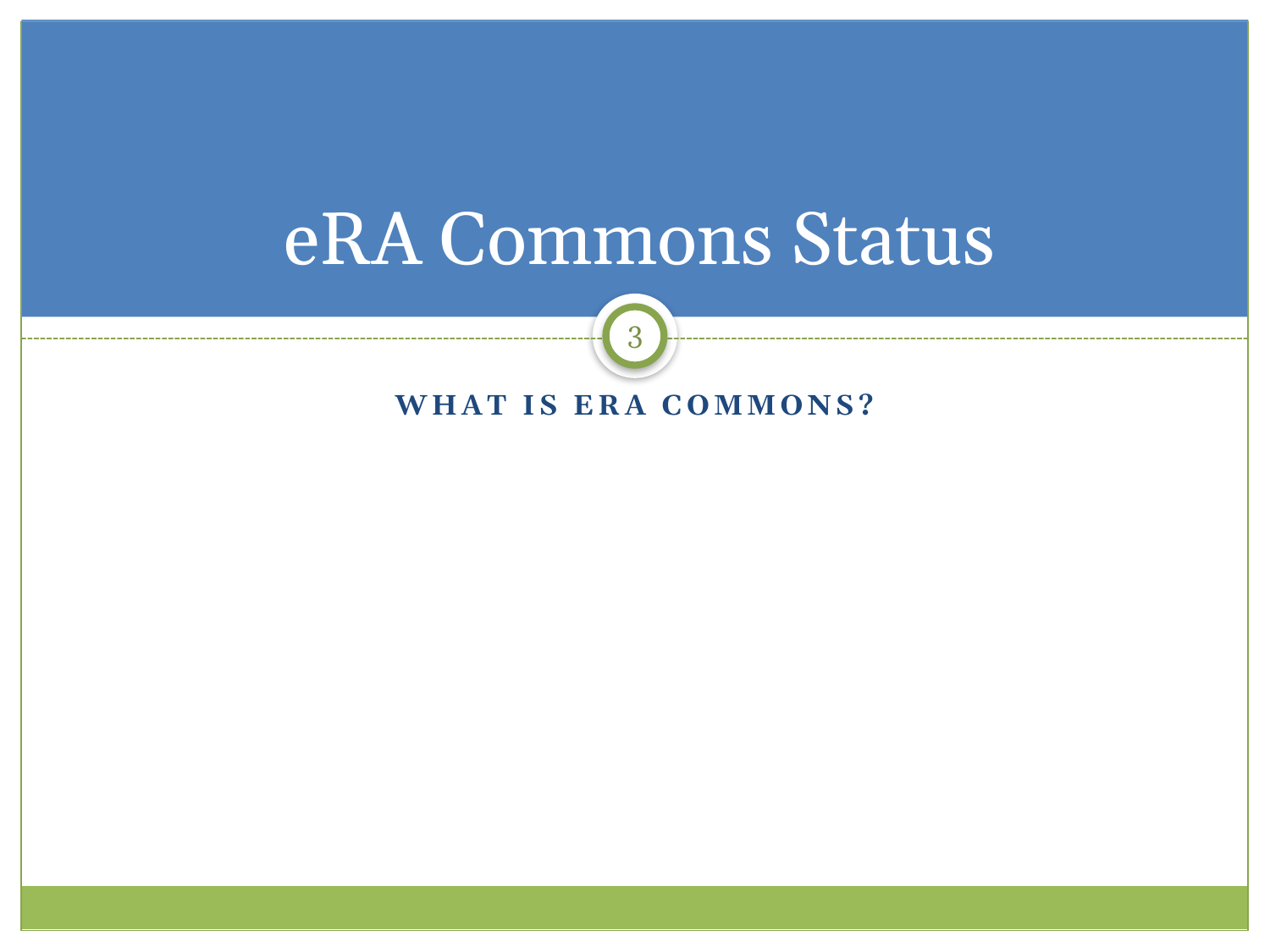

# eRA Commons Status
3
What is era Commons?